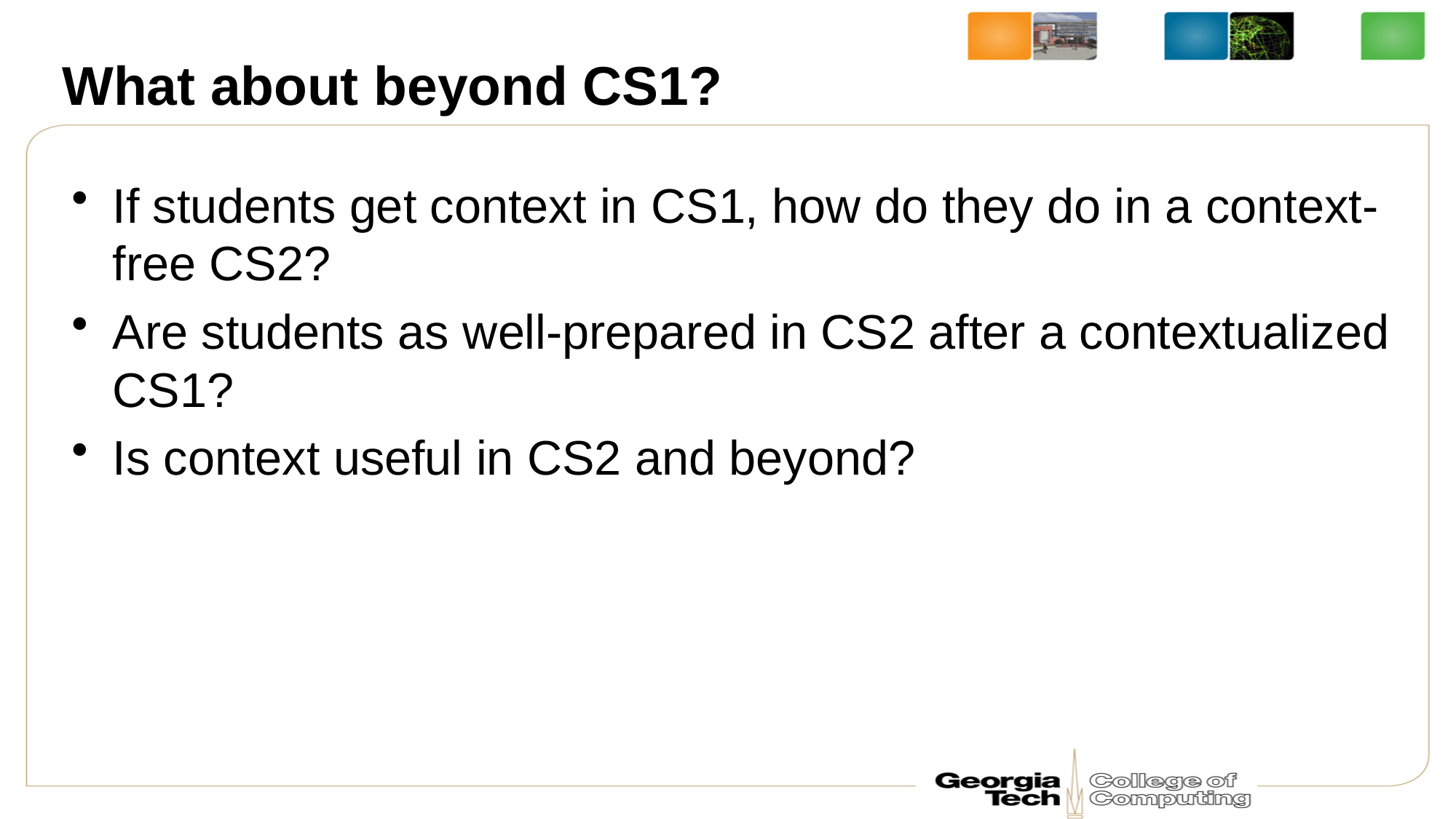

# What about beyond CS1?
If students get context in CS1, how do they do in a context-free CS2?
Are students as well-prepared in CS2 after a contextualized CS1?
Is context useful in CS2 and beyond?